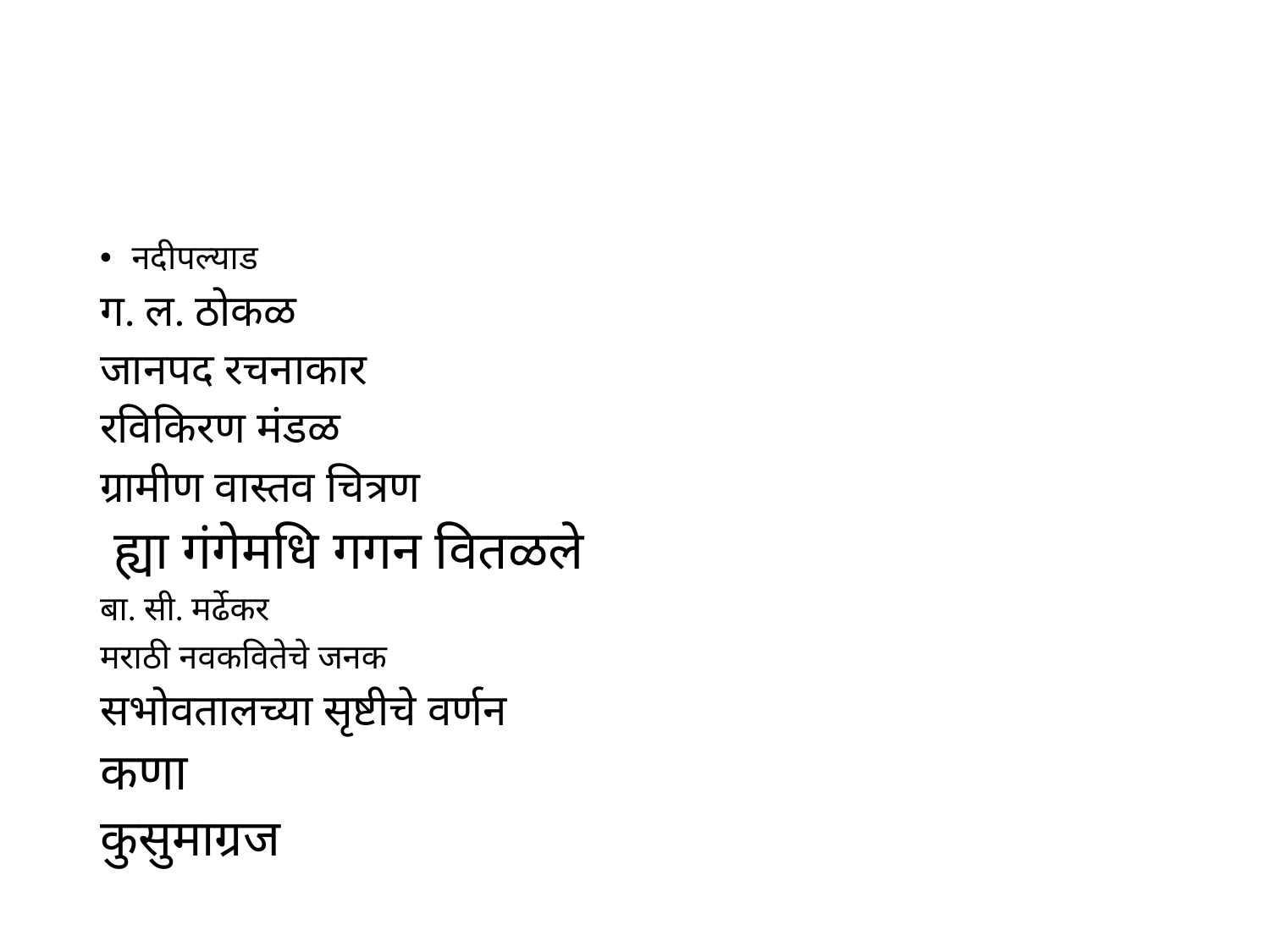

#
नदीपल्याड
ग. ल. ठोकळ
जानपद रचनाकार
रविकिरण मंडळ
ग्रामीण वास्तव चित्रण
 ह्या गंगेमधि गगन वितळले
बा. सी. मर्ढेकर
मराठी नवकवितेचे जनक
सभोवतालच्या सृष्टीचे वर्णन
कणा
कुसुमाग्रज